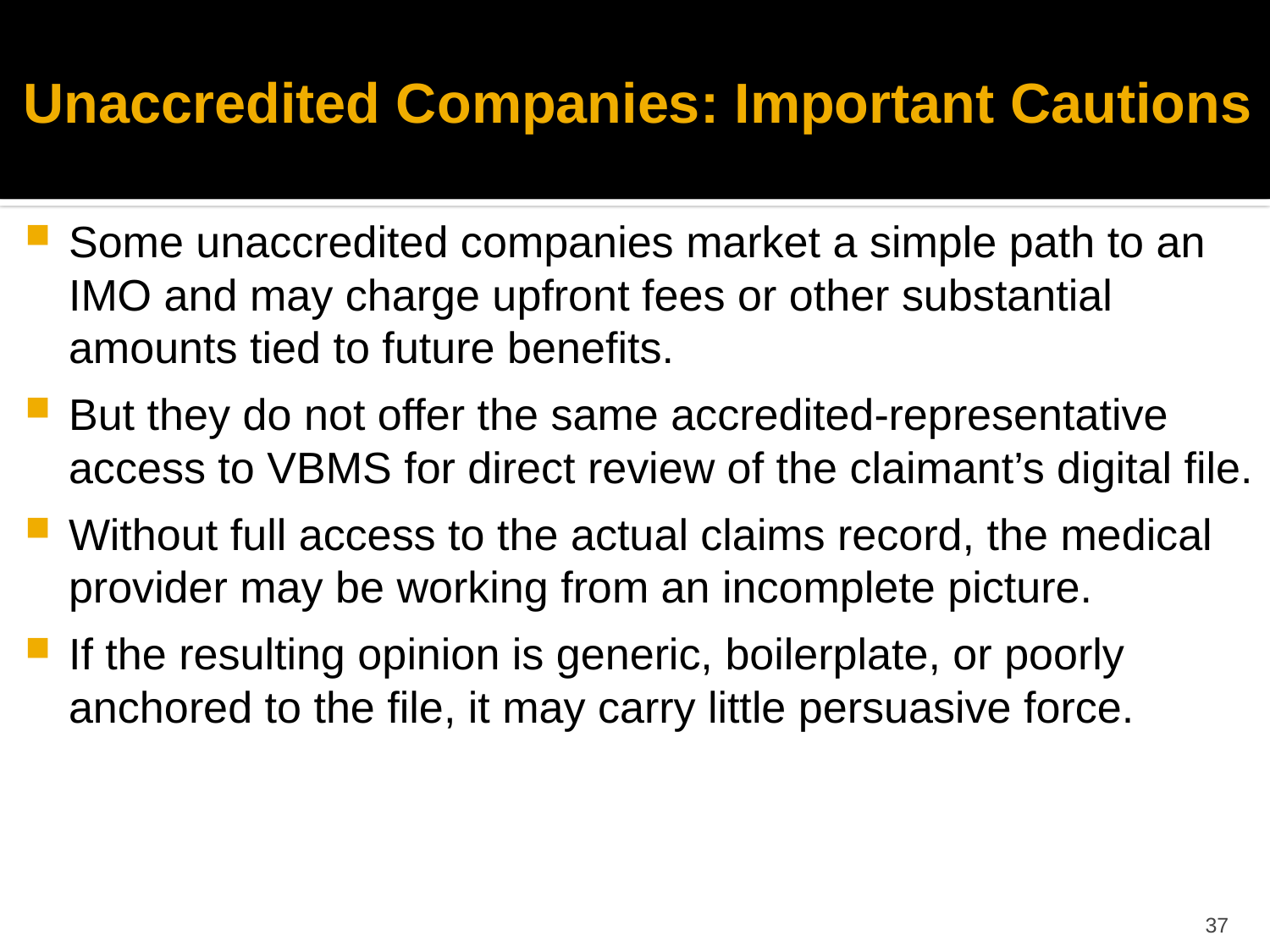

# Unaccredited Companies: Important Cautions
Some unaccredited companies market a simple path to an IMO and may charge upfront fees or other substantial amounts tied to future benefits.
But they do not offer the same accredited-representative access to VBMS for direct review of the claimant’s digital file.
Without full access to the actual claims record, the medical provider may be working from an incomplete picture.
If the resulting opinion is generic, boilerplate, or poorly anchored to the file, it may carry little persuasive force.

37